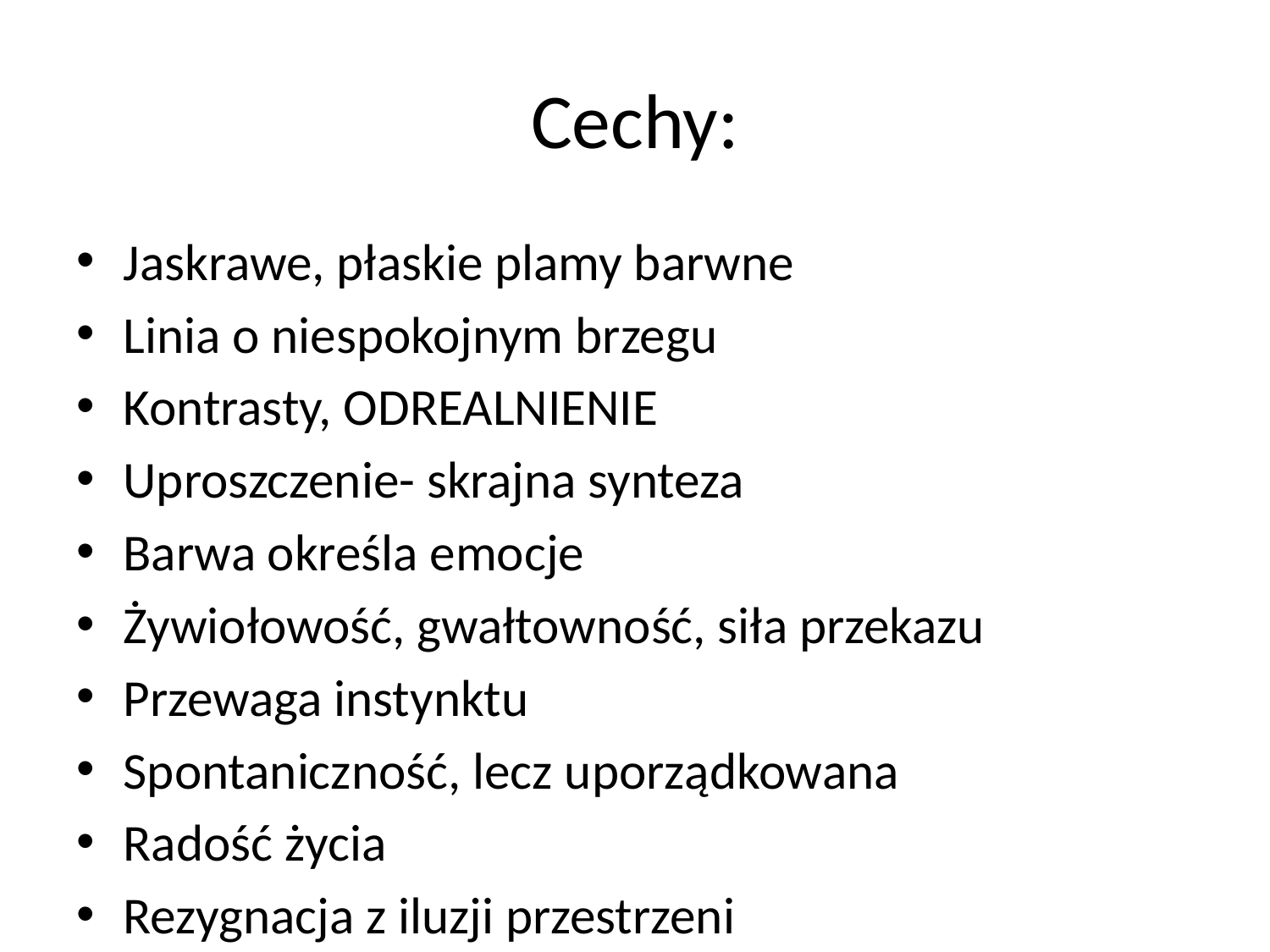

# Cechy:
Jaskrawe, płaskie plamy barwne
Linia o niespokojnym brzegu
Kontrasty, ODREALNIENIE
Uproszczenie- skrajna synteza
Barwa określa emocje
Żywiołowość, gwałtowność, siła przekazu
Przewaga instynktu
Spontaniczność, lecz uporządkowana
Radość życia
Rezygnacja z iluzji przestrzeni